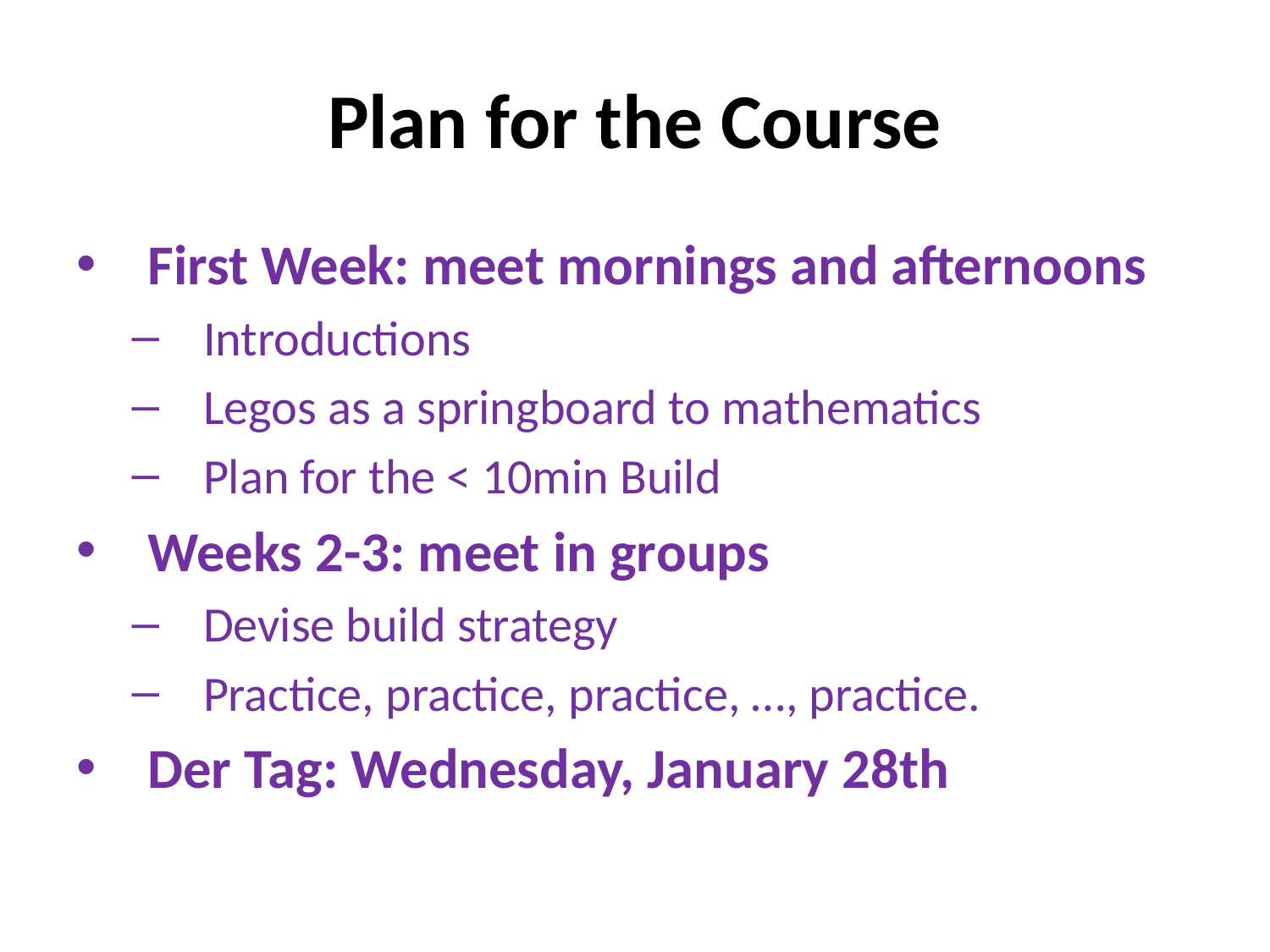

# Plan for the Course
First Week: meet mornings and afternoons
Introductions
Legos as a springboard to mathematics
Plan for the < 10min Build
Weeks 2-3: meet in groups
Devise build strategy
Practice, practice, practice, …, practice.
Der Tag: Wednesday, January 28th